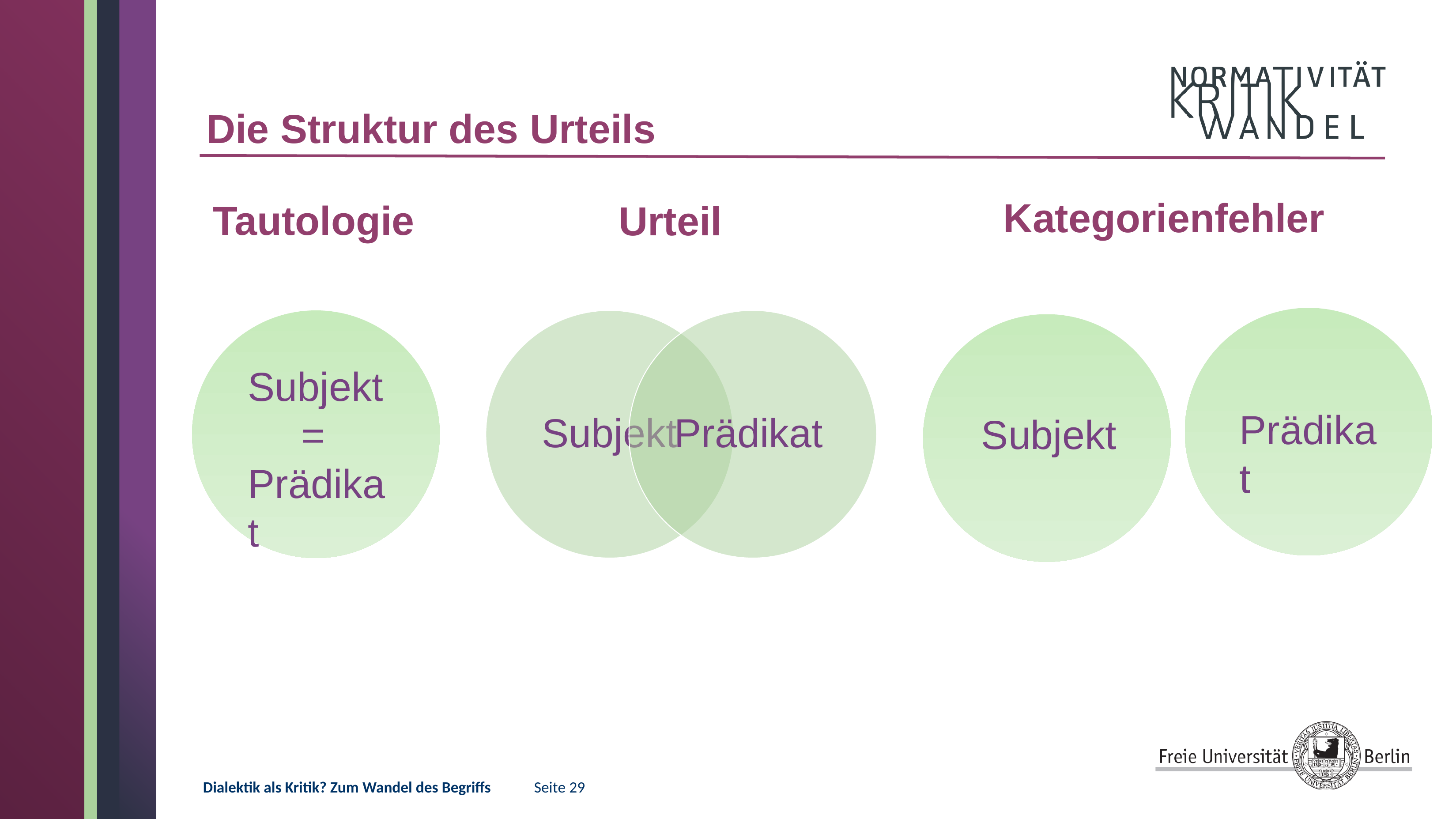

# Die Struktur des Urteils
Kategorienfehler
Tautologie
Urteil
Subjekt
Prädikat

Prädikat

Subjekt
=
Prädikat

Subjekt

Dialektik als Kritik? Zum Wandel des Begriffs 	Seite 29